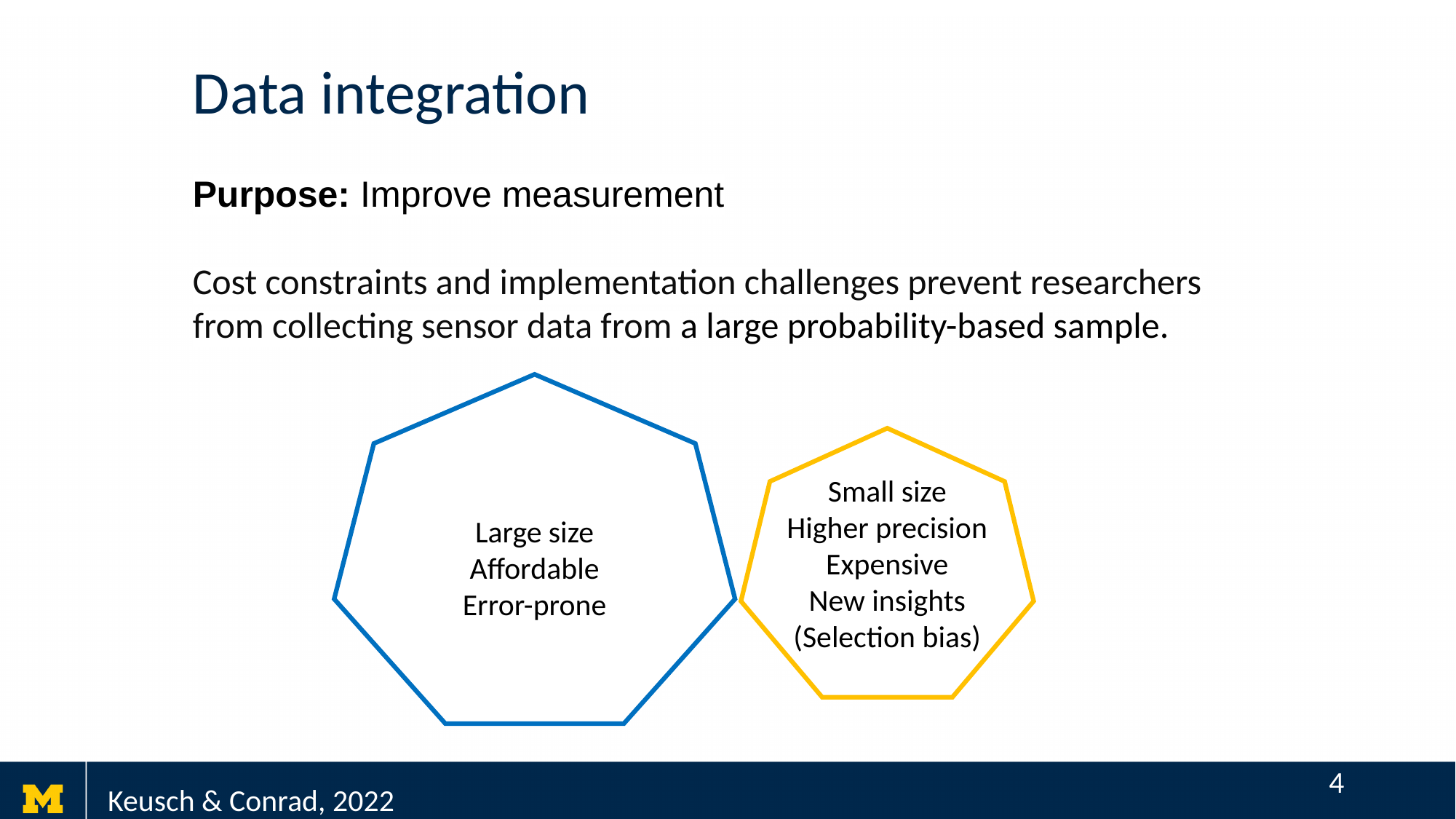

# Data integration
Purpose: Improve measurement

Cost constraints and implementation challenges prevent researchers from collecting sensor data from a large probability-based sample.

Large size
Affordable
Error-prone

Small size
Higher precision
Expensive
New insights
(Selection bias)

4
Keusch & Conrad, 2022